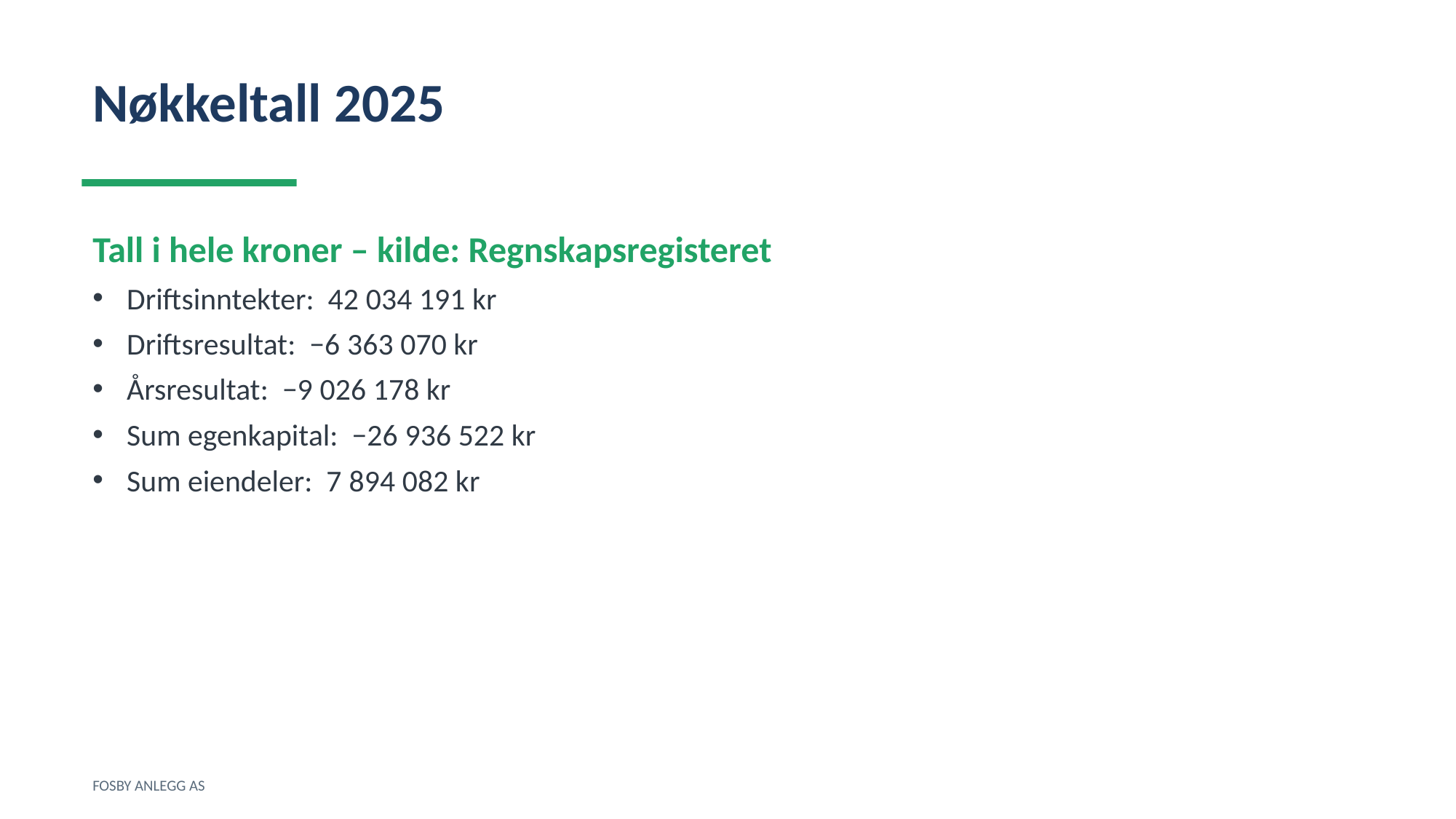

Nøkkeltall 2025

Tall i hele kroner – kilde: Regnskapsregisteret
Driftsinntekter:  42 034 191 kr
Driftsresultat:  −6 363 070 kr
Årsresultat:  −9 026 178 kr
Sum egenkapital:  −26 936 522 kr
Sum eiendeler:  7 894 082 kr
FOSBY ANLEGG AS